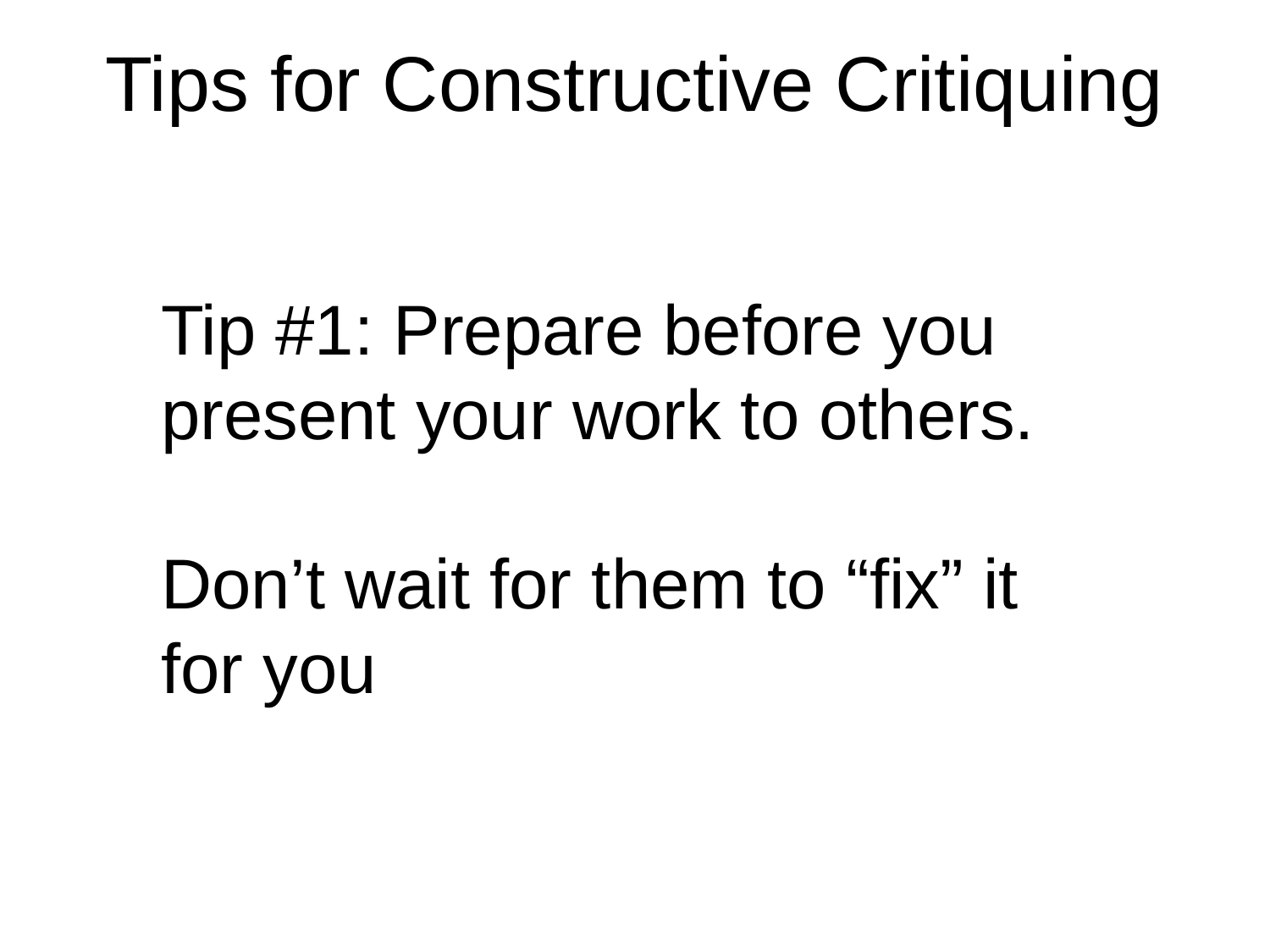

# Tips for Constructive Critiquing
Tip #1: Prepare before you present your work to others.

Don’t wait for them to “fix” it for you